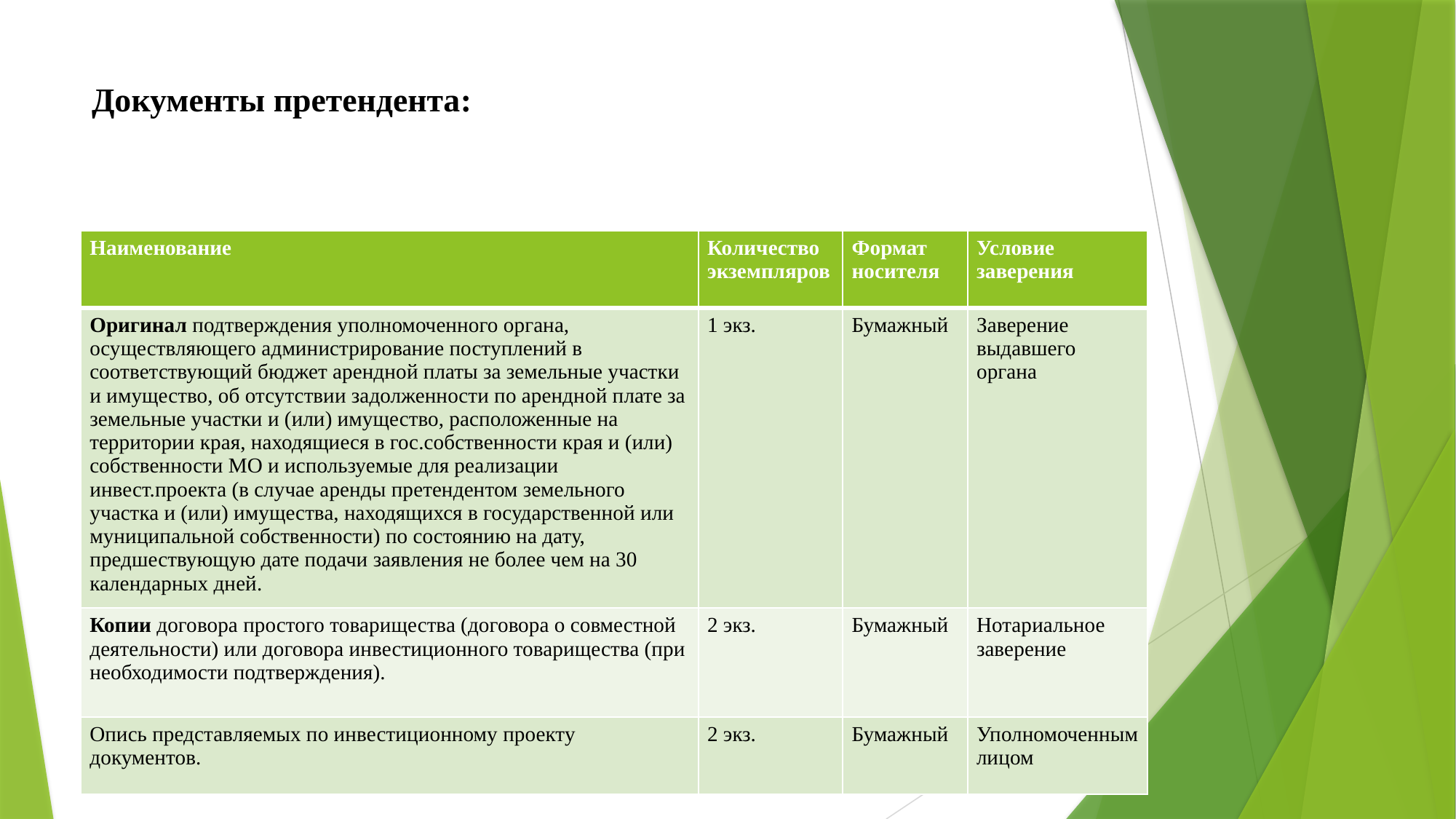

# Документы претендента:
| Наименование | Количество экземпляров | Формат носителя | Условие заверения |
| --- | --- | --- | --- |
| Оригинал подтверждения уполномоченного органа, осуществляющего администрирование поступлений в соответствующий бюджет арендной платы за земельные участки и имущество, об отсутствии задолженности по арендной плате за земельные участки и (или) имущество, расположенные на территории края, находящиеся в гос.собственности края и (или) собственности МО и используемые для реализации инвест.проекта (в случае аренды претендентом земельного участка и (или) имущества, находящихся в государственной или муниципальной собственности) по состоянию на дату, предшествующую дате подачи заявления не более чем на 30 календарных дней. | 1 экз. | Бумажный | Заверение выдавшего органа |
| Копии договора простого товарищества (договора о совместной деятельности) или договора инвестиционного товарищества (при необходимости подтверждения). | 2 экз. | Бумажный | Нотариальное заверение |
| Опись представляемых по инвестиционному проекту документов. | 2 экз. | Бумажный | Уполномоченным лицом |